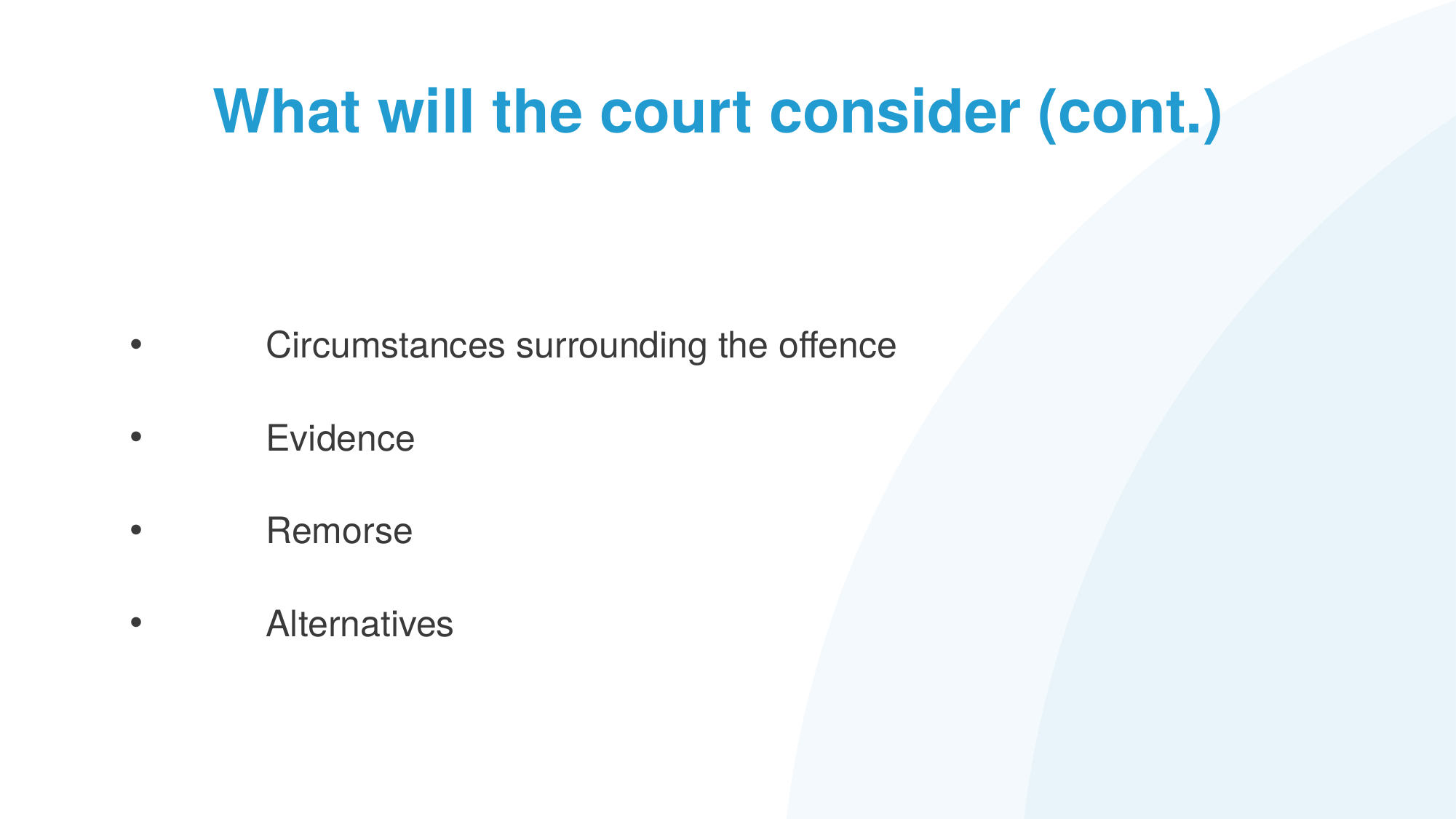

# What will the court consider (cont.)

Circumstances surrounding the offence
Evidence
Remorse
Alternatives